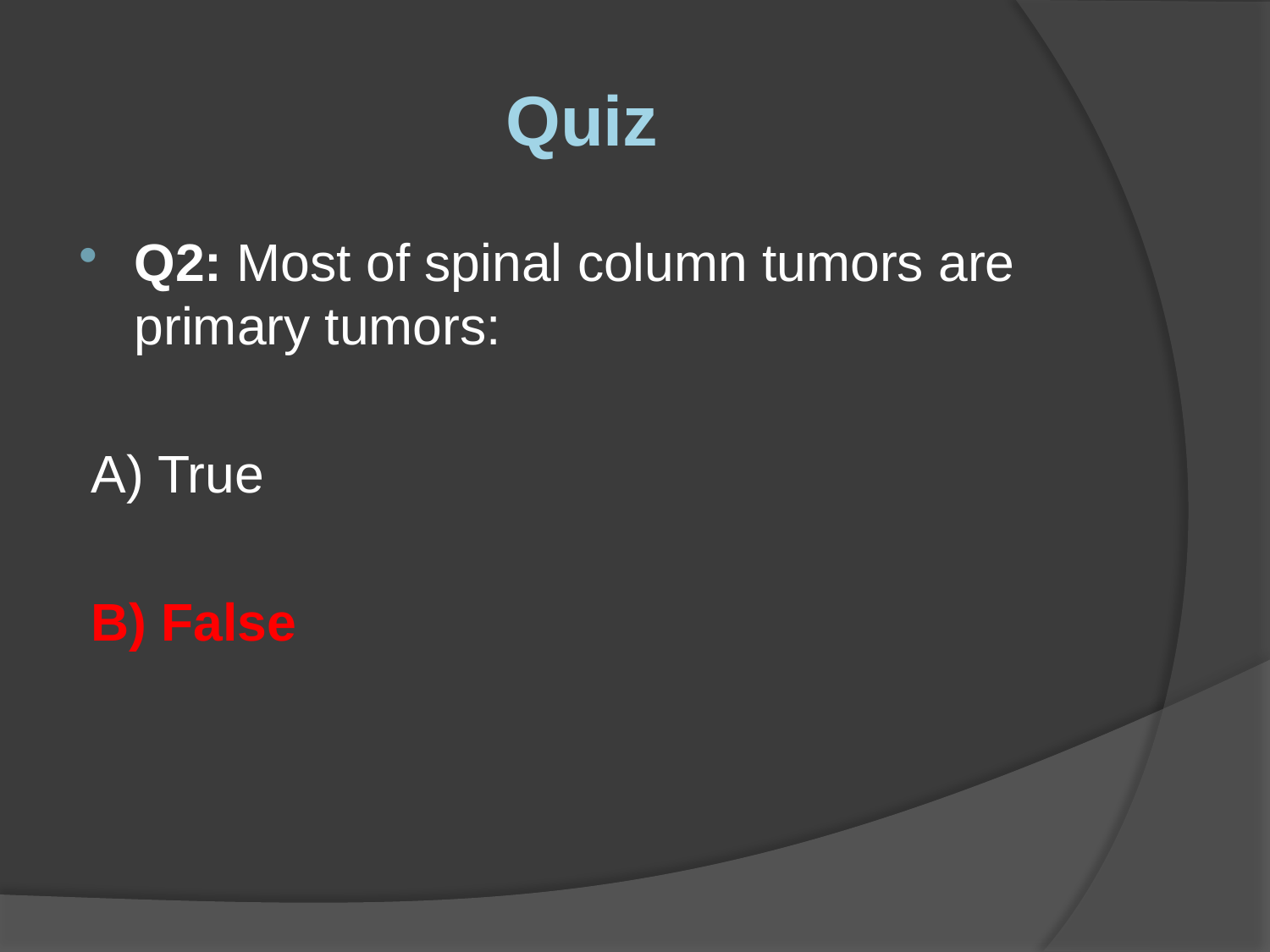

# Quiz
Q2: Most of spinal column tumors are primary tumors:

A) True

B) False